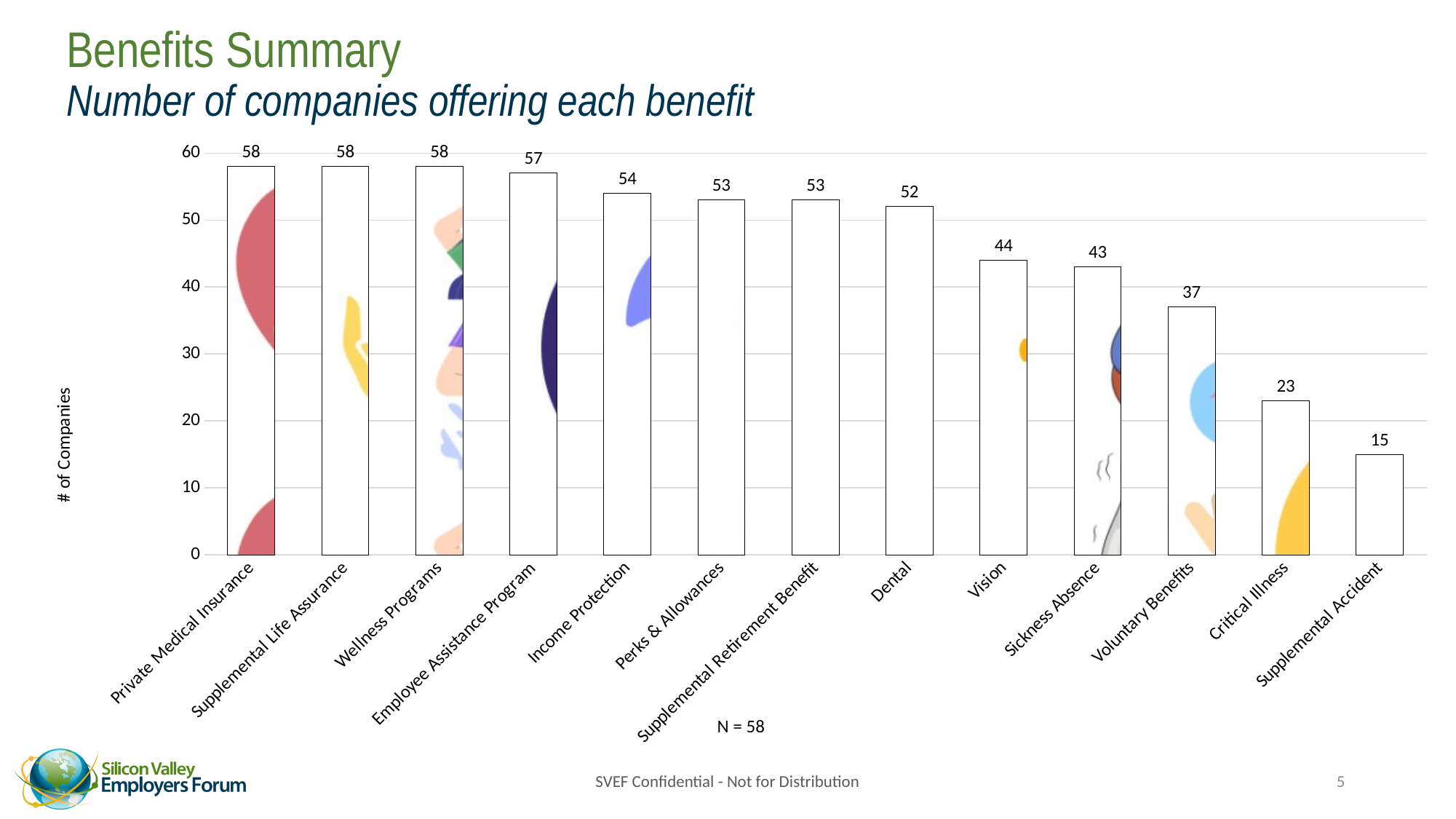

Benefits Summary
Number of companies offering each benefit

### Chart

| Category |  |
|---|---|
| Private Medical Insurance | 58.0 |
| Supplemental Life Assurance | 58.0 |
| Wellness Programs | 58.0 |
| Employee Assistance Program | 57.0 |
| Income Protection | 54.0 |
| Perks & Allowances | 53.0 |
| Supplemental Retirement Benefit | 53.0 |
| Dental | 52.0 |
| Vision | 44.0 |
| Sickness Absence | 43.0 |
| Voluntary Benefits | 37.0 |
| Critical Illness | 23.0 |
| Supplemental Accident | 15.0 |
N = 58
SVEF Confidential - Not for Distribution
5